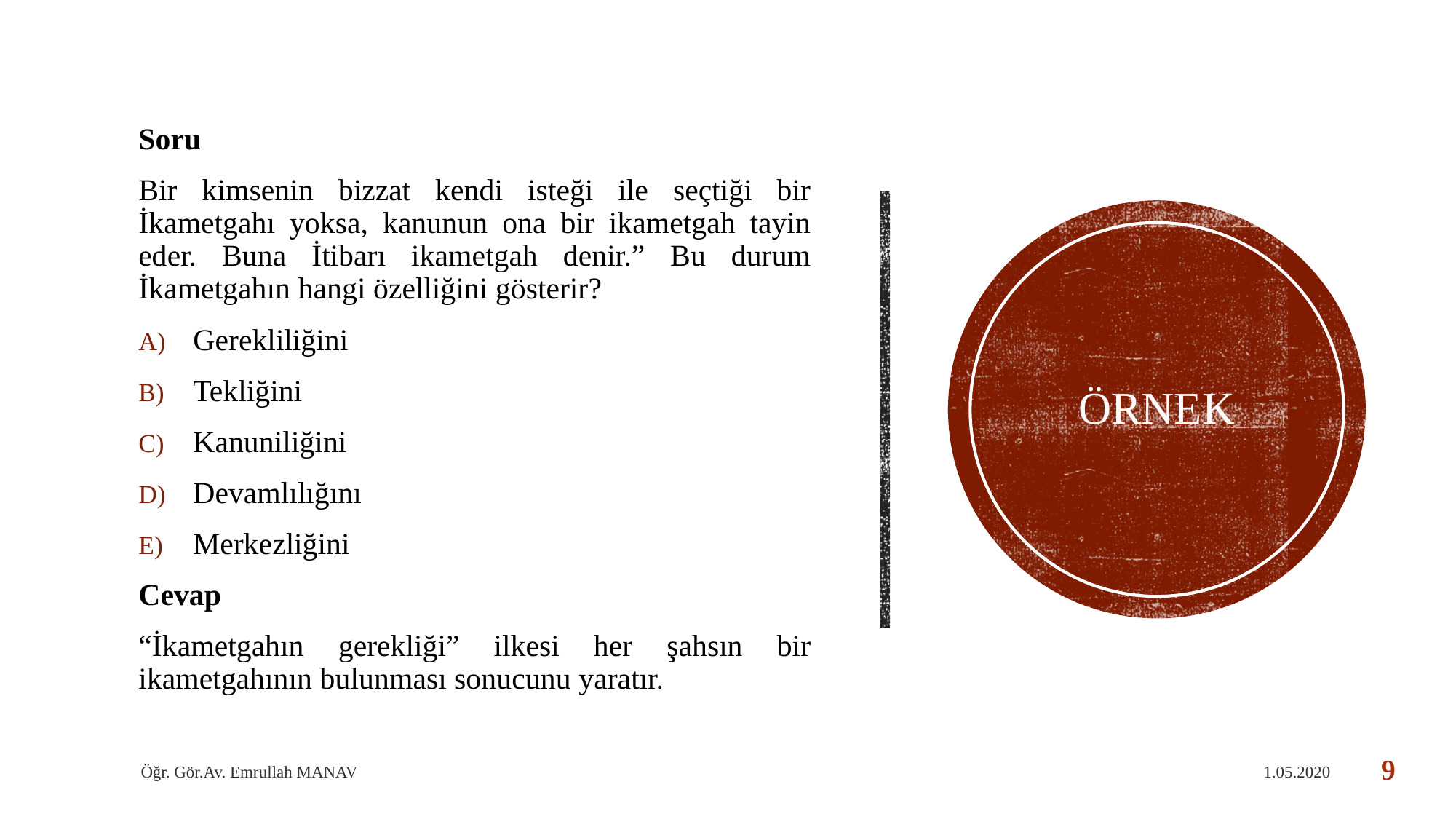

Soru
Bir kimsenin bizzat kendi isteği ile seçtiği bir İkametgahı yoksa, kanunun ona bir ikametgah tayin eder. Buna İtibarı ikametgah denir.” Bu durum İkametgahın hangi özelliğini gösterir?
Gerekliliğini
Tekliğini
Kanuniliğini
Devamlılığını
Merkezliğini
Cevap
“İkametgahın gerekliği” ilkesi her şahsın bir ikametgahının bulunması sonucunu yaratır.

# Örnek

Öğr. Gör.Av. Emrullah MANAV
1.05.2020
9